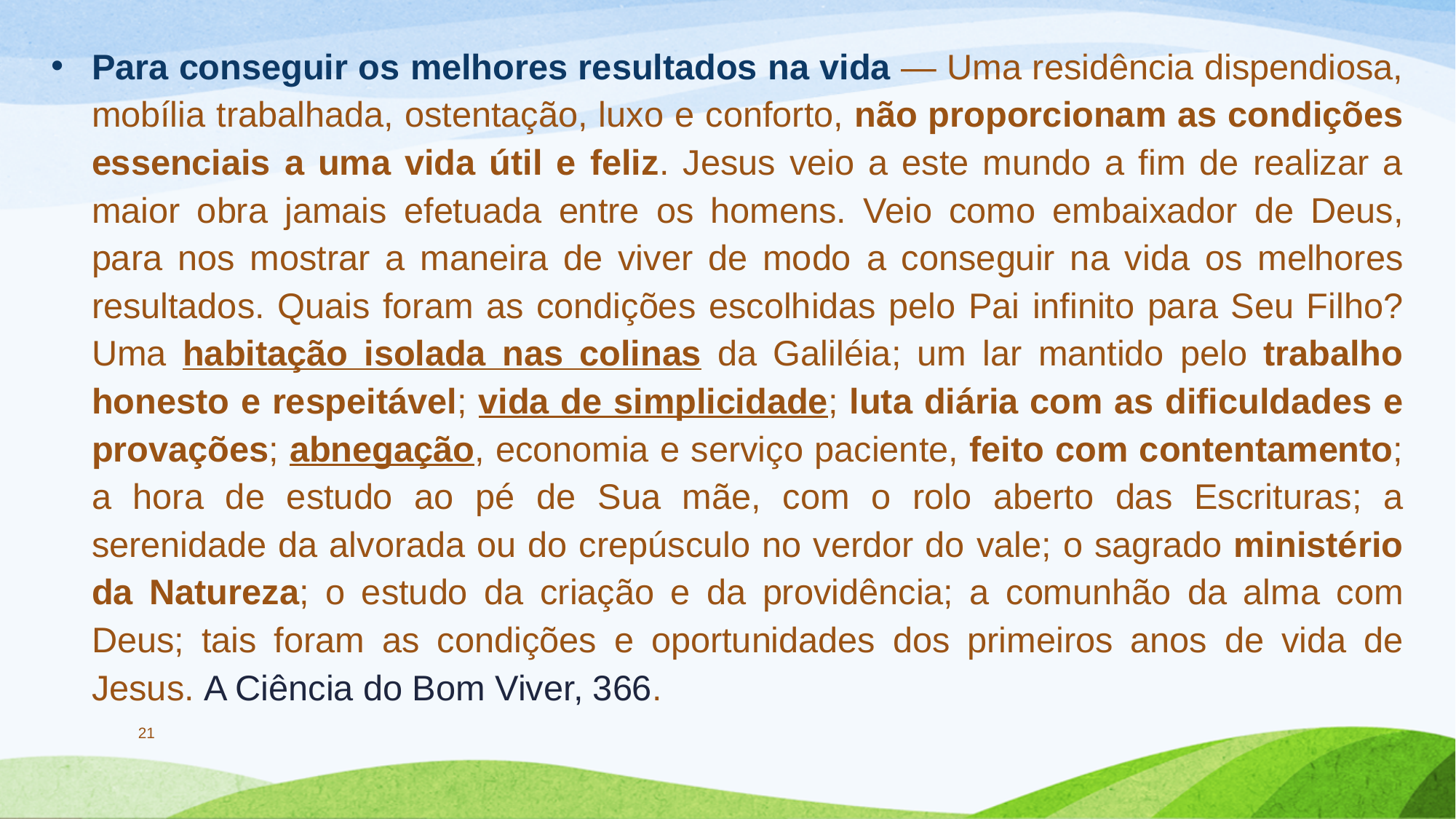

Para conseguir os melhores resultados na vida — Uma residência dispendiosa, mobília trabalhada, ostentação, luxo e conforto, não proporcionam as condições essenciais a uma vida útil e feliz. Jesus veio a este mundo a fim de realizar a maior obra jamais efetuada entre os homens. Veio como embaixador de Deus, para nos mostrar a maneira de viver de modo a conseguir na vida os melhores resultados. Quais foram as condições escolhidas pelo Pai infinito para Seu Filho? Uma habitação isolada nas colinas da Galiléia; um lar mantido pelo trabalho honesto e respeitável; vida de simplicidade; luta diária com as dificuldades e provações; abnegação, economia e serviço paciente, feito com contentamento; a hora de estudo ao pé de Sua mãe, com o rolo aberto das Escrituras; a serenidade da alvorada ou do crepúsculo no verdor do vale; o sagrado ministério da Natureza; o estudo da criação e da providência; a comunhão da alma com Deus; tais foram as condições e oportunidades dos primeiros anos de vida de Jesus. A Ciência do Bom Viver, 366.

21